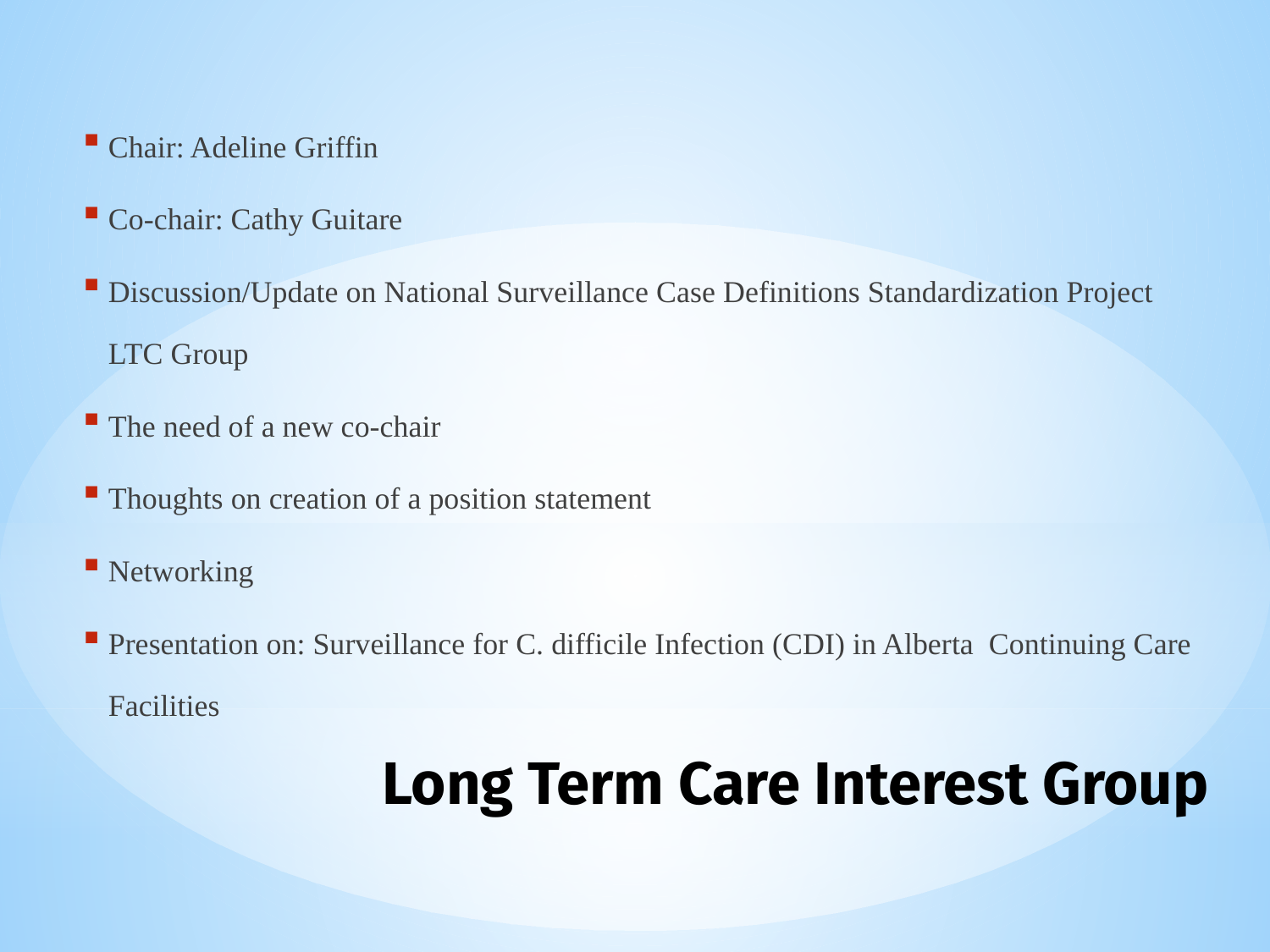

Chair: Adeline Griffin
Co-chair: Cathy Guitare
Discussion/Update on National Surveillance Case Definitions Standardization Project LTC Group
The need of a new co-chair
Thoughts on creation of a position statement
Networking
Presentation on: Surveillance for C. difficile Infection (CDI) in Alberta  Continuing Care Facilities
# Long Term Care Interest Group